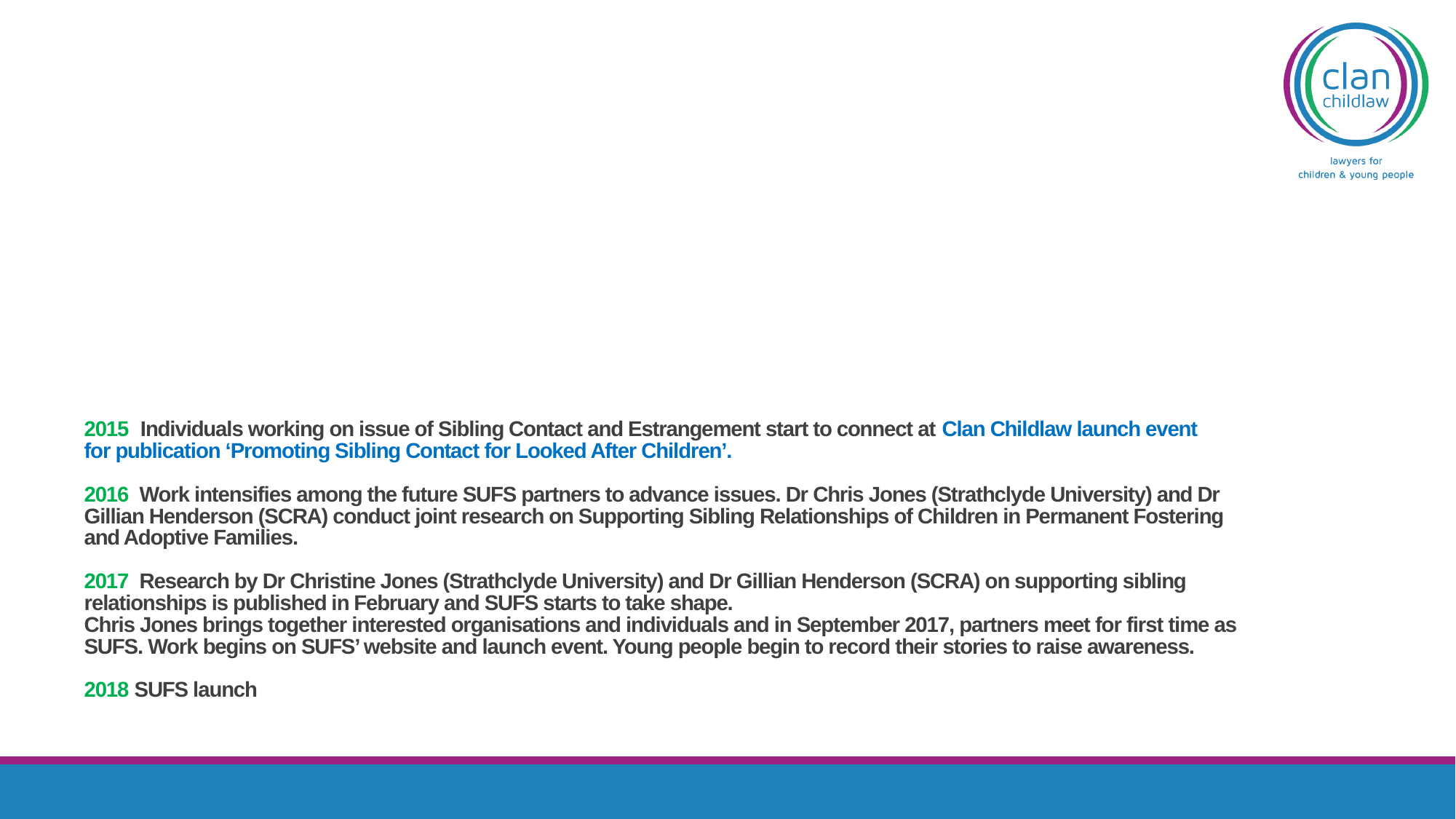

# 2015  Individuals working on issue of Sibling Contact and Estrangement start to connect at Clan Childlaw launch event for publication ‘Promoting Sibling Contact for Looked After Children’. 2016  Work intensifies among the future SUFS partners to advance issues. Dr Chris Jones (Strathclyde University) and Dr Gillian Henderson (SCRA) conduct joint research on Supporting Sibling Relationships of Children in Permanent Fostering and Adoptive Families. 2017  Research by Dr Christine Jones (Strathclyde University) and Dr Gillian Henderson (SCRA) on supporting sibling relationships is published in February and SUFS starts to take shape. Chris Jones brings together interested organisations and individuals and in September 2017, partners meet for first time as SUFS. Work begins on SUFS’ website and launch event. Young people begin to record their stories to raise awareness. 2018 SUFS launch